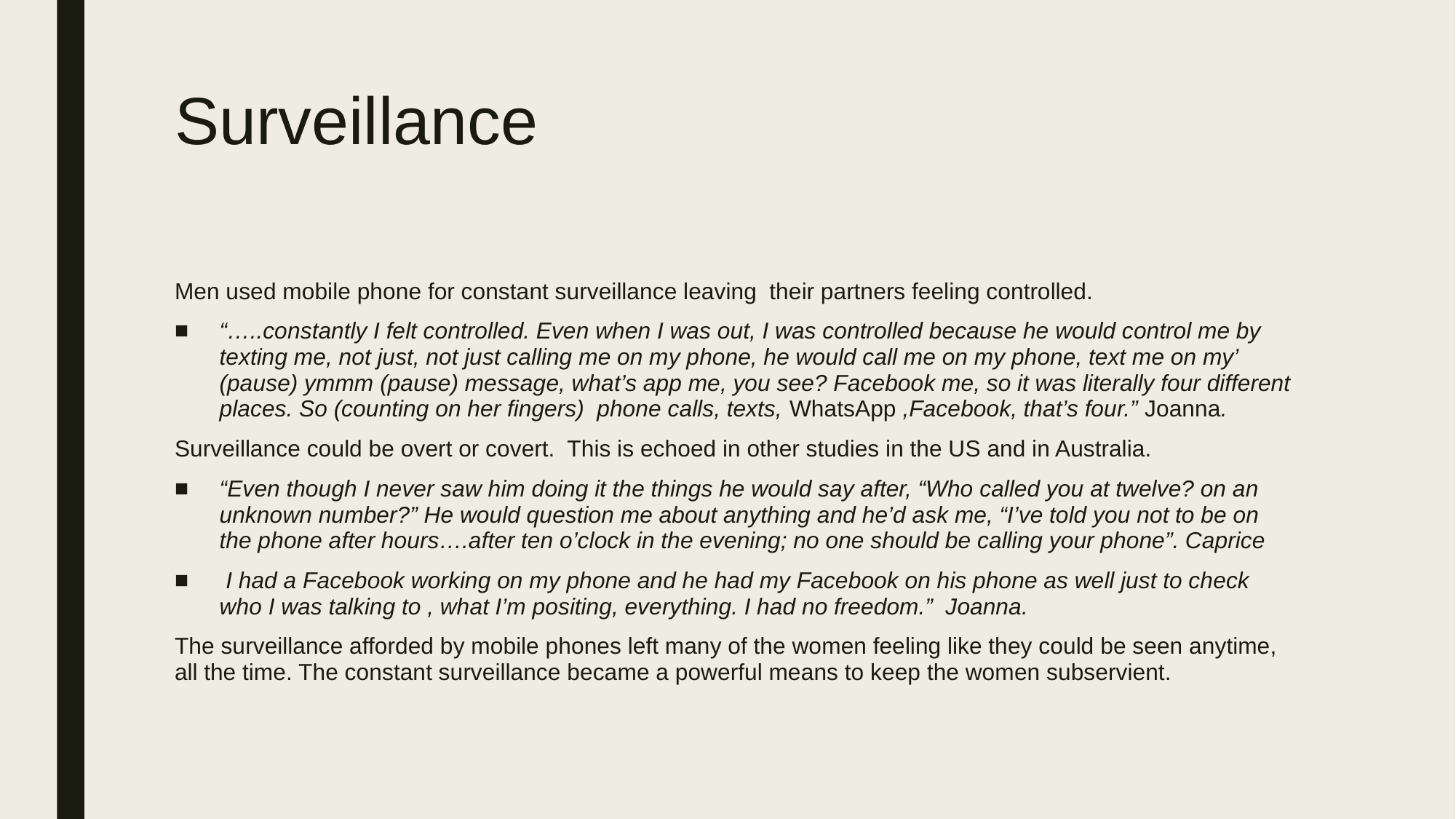

# Surveillance
Men used mobile phone for constant surveillance leaving  their partners feeling controlled.
“…..constantly I felt controlled. Even when I was out, I was controlled because he would control me by texting me, not just, not just calling me on my phone, he would call me on my phone, text me on my’ (pause) ymmm (pause) message, what’s app me, you see? Facebook me, so it was literally four different places. So (counting on her fingers)  phone calls, texts, WhatsApp ,Facebook, that’s four.” Joanna.
Surveillance could be overt or covert.  This is echoed in other studies in the US and in Australia.
“Even though I never saw him doing it the things he would say after, “Who called you at twelve? on an unknown number?” He would question me about anything and he’d ask me, “I’ve told you not to be on the phone after hours….after ten o’clock in the evening; no one should be calling your phone”. Caprice
 I had a Facebook working on my phone and he had my Facebook on his phone as well just to check who I was talking to , what I’m positing, everything. I had no freedom.”  Joanna.
The surveillance afforded by mobile phones left many of the women feeling like they could be seen anytime, all the time. The constant surveillance became a powerful means to keep the women subservient.